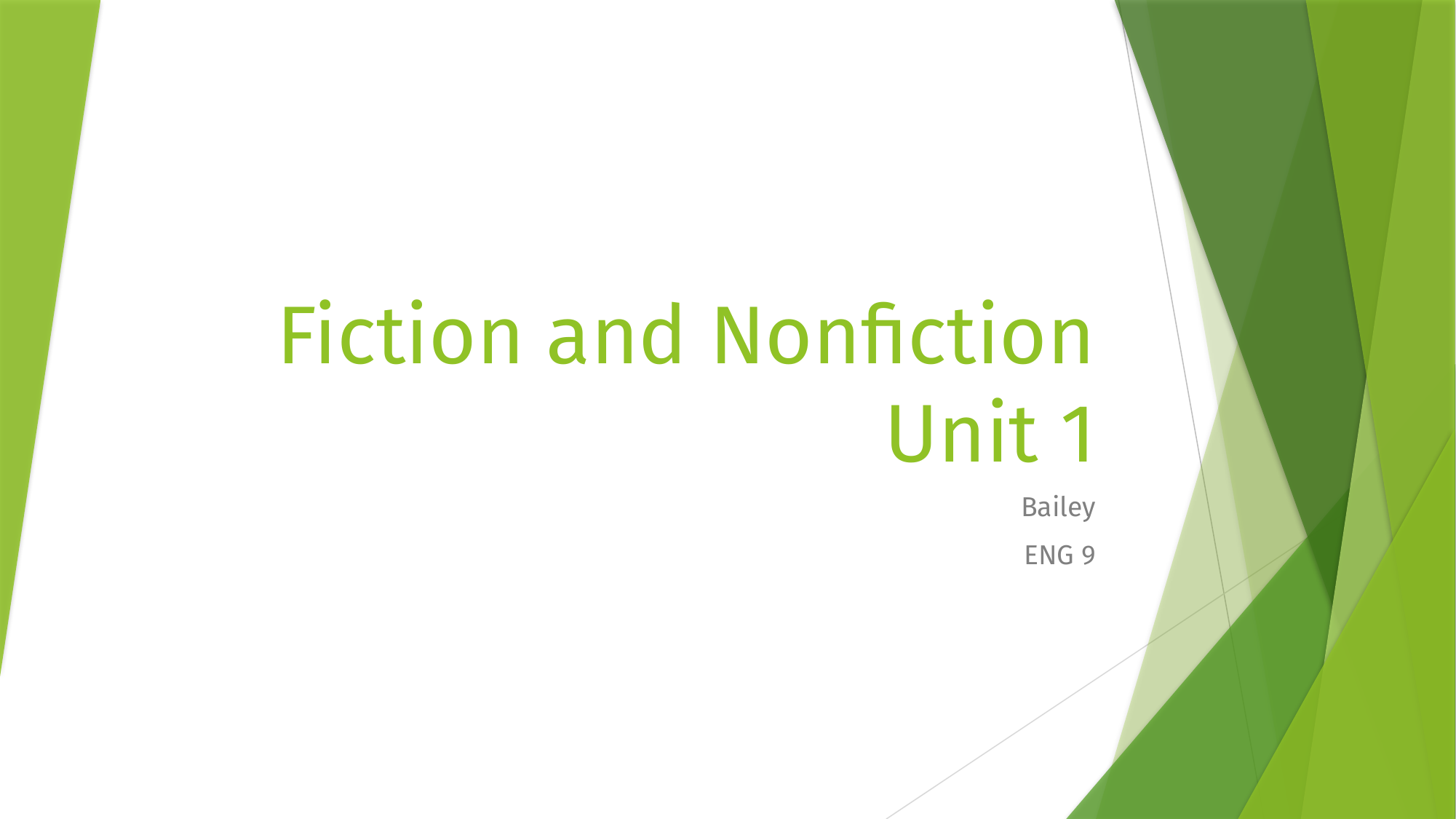

# Fiction and Nonfiction Unit 1
Bailey
ENG 9